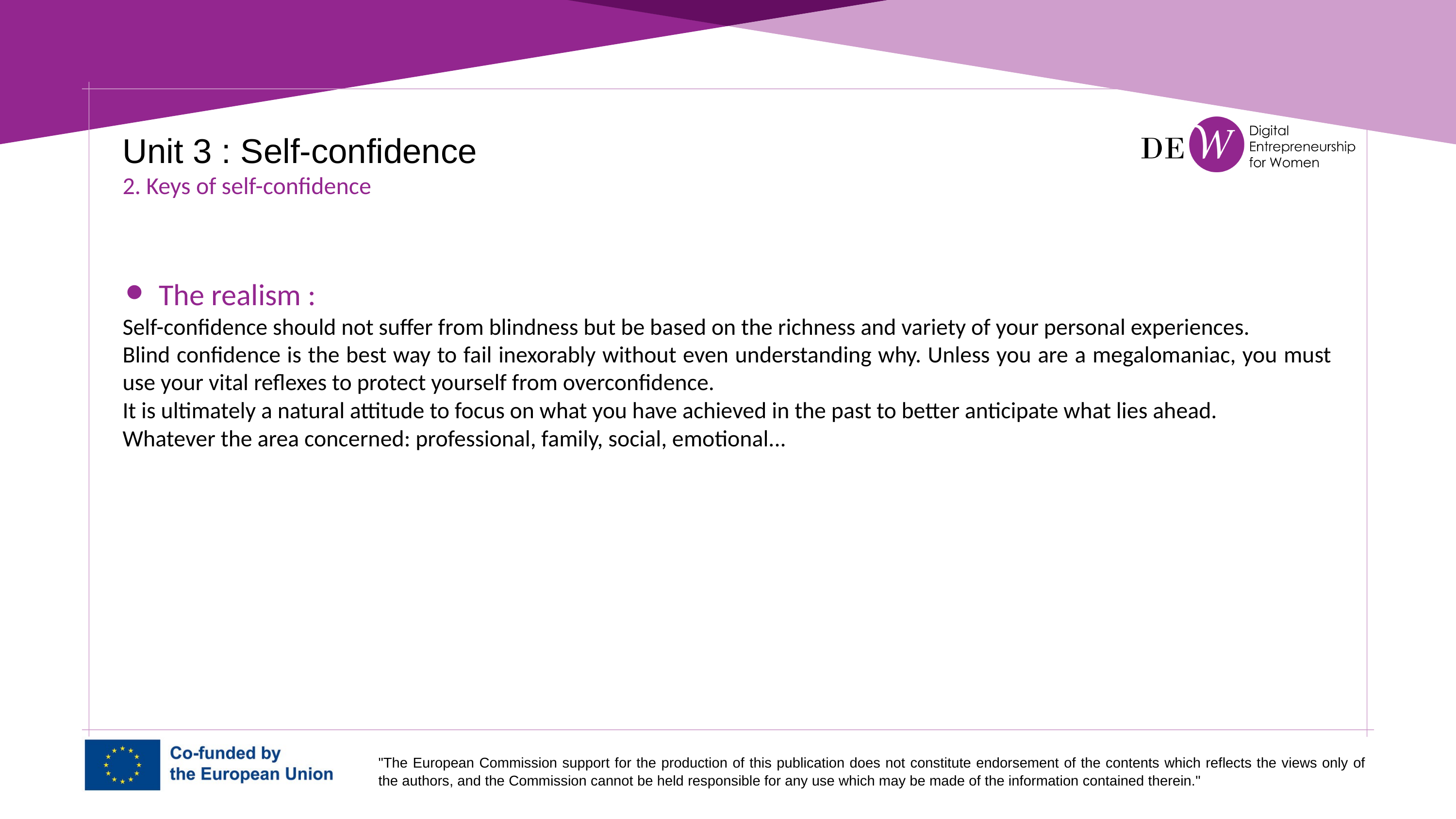

Unit 3 : Self-confidence
2. Keys of self-confidence
The realism :
Self-confidence should not suffer from blindness but be based on the richness and variety of your personal experiences.
Blind confidence is the best way to fail inexorably without even understanding why. Unless you are a megalomaniac, you must use your vital reflexes to protect yourself from overconfidence.
It is ultimately a natural attitude to focus on what you have achieved in the past to better anticipate what lies ahead.
Whatever the area concerned: professional, family, social, emotional...